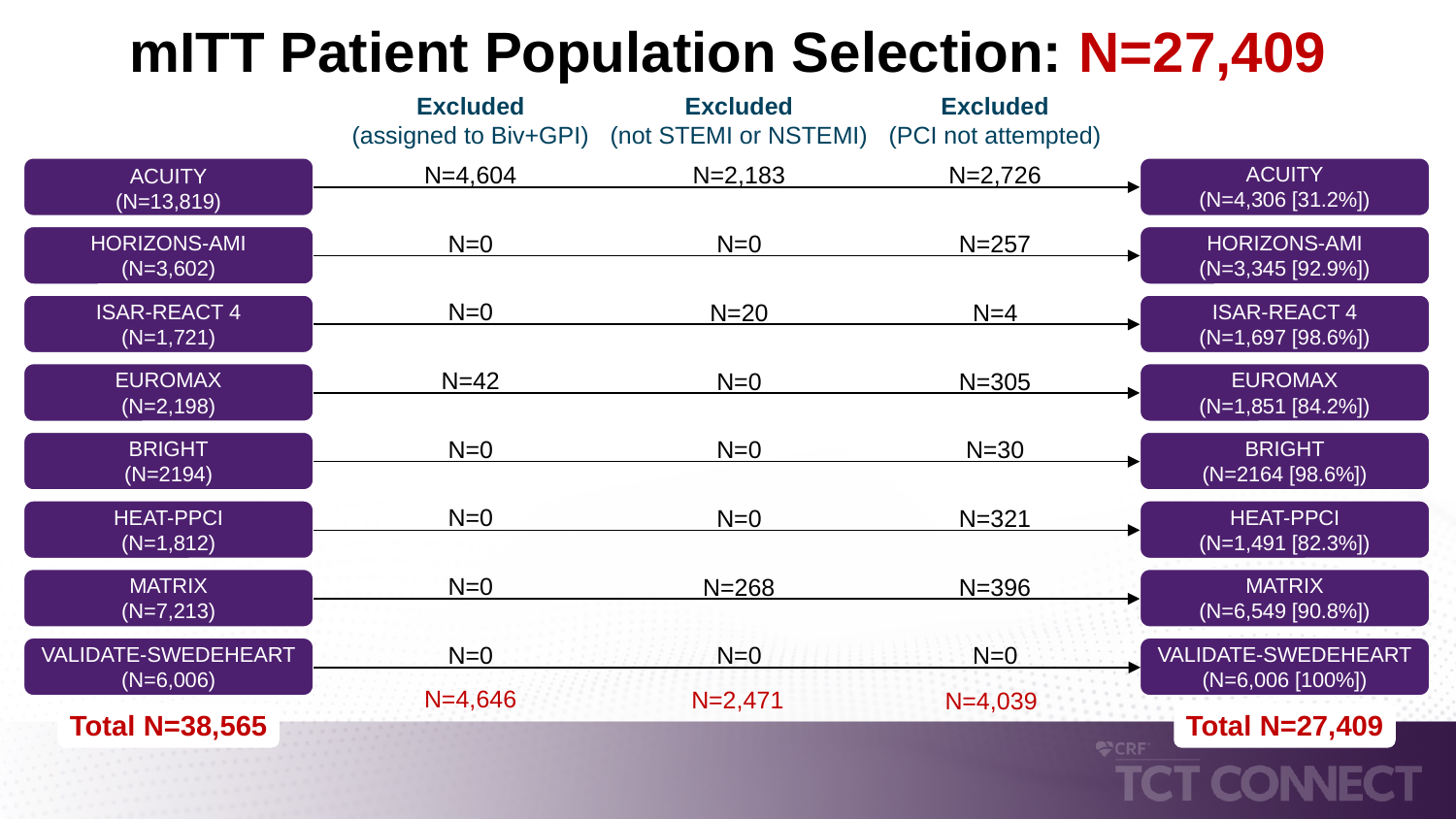

# mITT Patient Population Selection: N=27,409
Excluded
(assigned to Biv+GPI)
Excluded
(not STEMI or NSTEMI)
Excluded
(PCI not attempted)
N=4,604
N=2,183
N=2,726
ACUITY
(N=4,306 [31.2%])
ACUITY
(N=13,819)

N=0
N=0
N=257
HORIZONS-AMI
(N=3,602)
HORIZONS-AMI
(N=3,345 [92.9%])

N=0
N=20
N=4
ISAR-REACT 4
(N=1,721)
ISAR-REACT 4
(N=1,697 [98.6%])

N=42
N=0
N=305
EUROMAX
(N=2,198)
EUROMAX
(N=1,851 [84.2%])

N=0
N=0
N=30
BRIGHT
(N=2194)
BRIGHT
(N=2164 [98.6%])

N=0
N=0
N=321
HEAT-PPCI
(N=1,812)
HEAT-PPCI
(N=1,491 [82.3%])

N=0
N=268
N=396
MATRIX
(N=7,213)
MATRIX
(N=6,549 [90.8%])

N=0
N=0
N=0
VALIDATE-SWEDEHEART
(N=6,006)
VALIDATE-SWEDEHEART
(N=6,006 [100%])

N=4,646
N=2,471
N=4,039
Total N=38,565
Total N=27,409